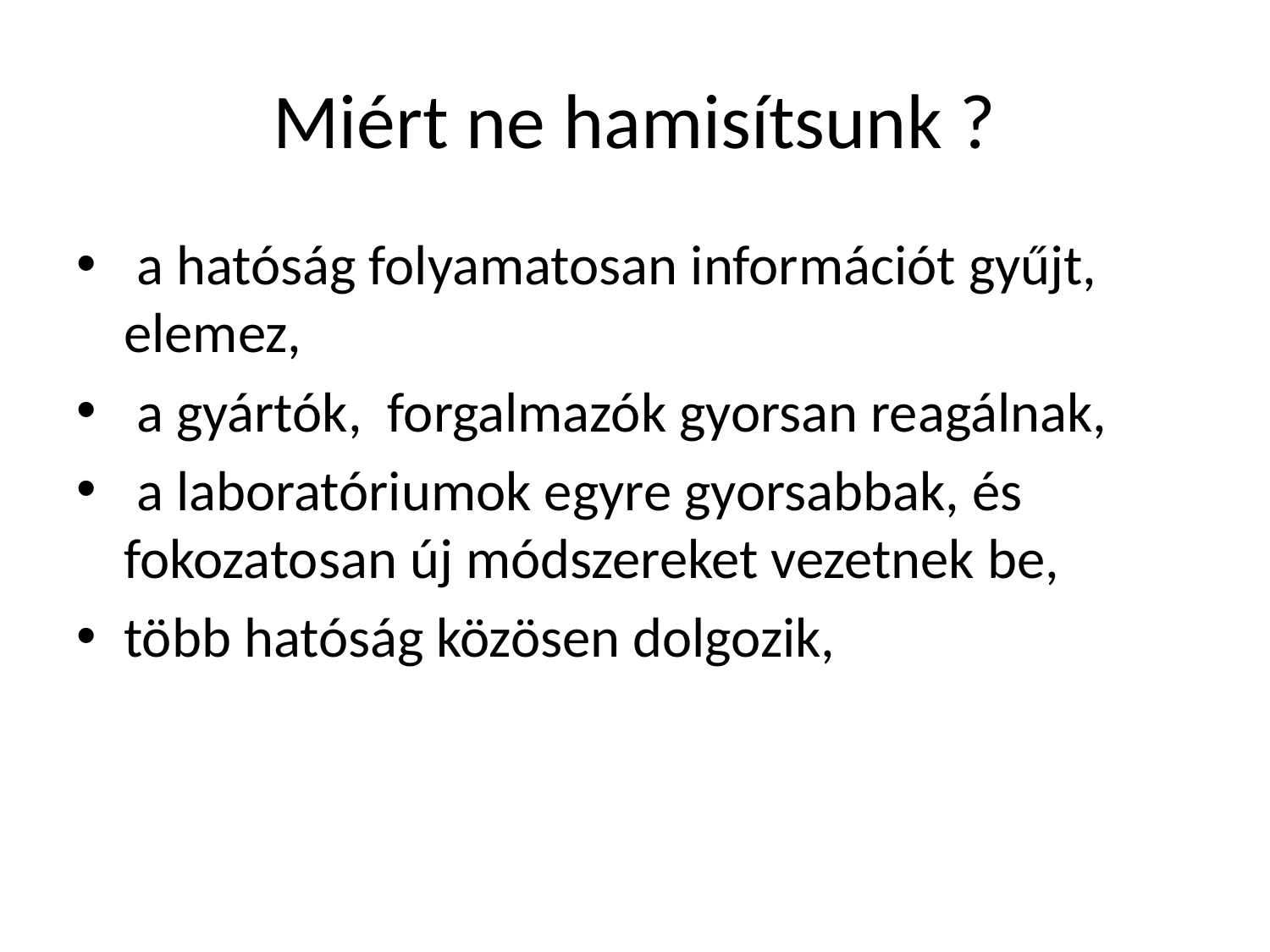

# Miért ne hamisítsunk ?
 a hatóság folyamatosan információt gyűjt, elemez,
 a gyártók,  forgalmazók gyorsan reagálnak,
 a laboratóriumok egyre gyorsabbak, és fokozatosan új módszereket vezetnek be,
több hatóság közösen dolgozik,